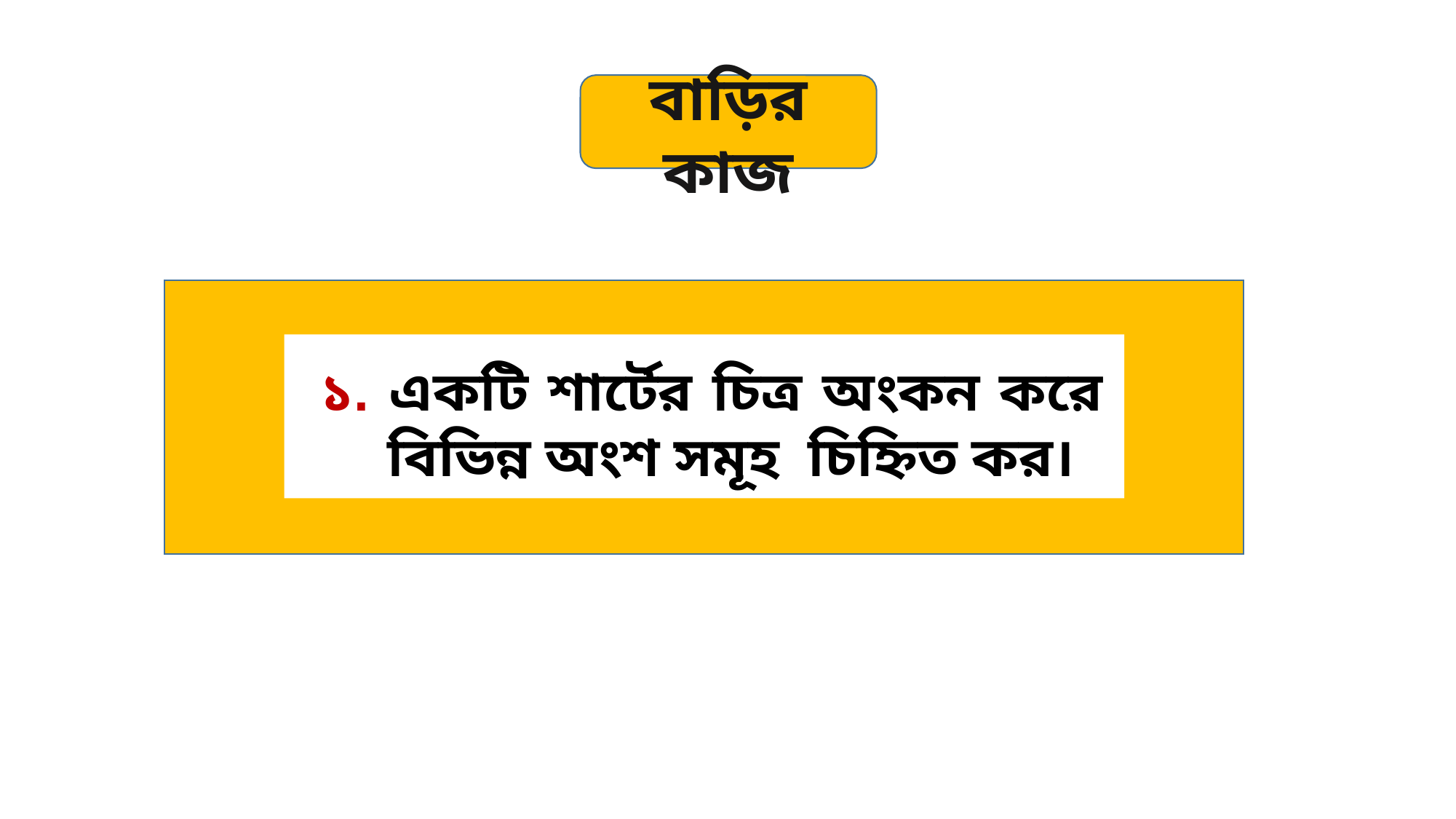

বাড়ির কাজ

১. একটি শার্টের চিত্র অংকন করে বিভিন্ন অংশ সমূহ  চিহ্নিত কর।